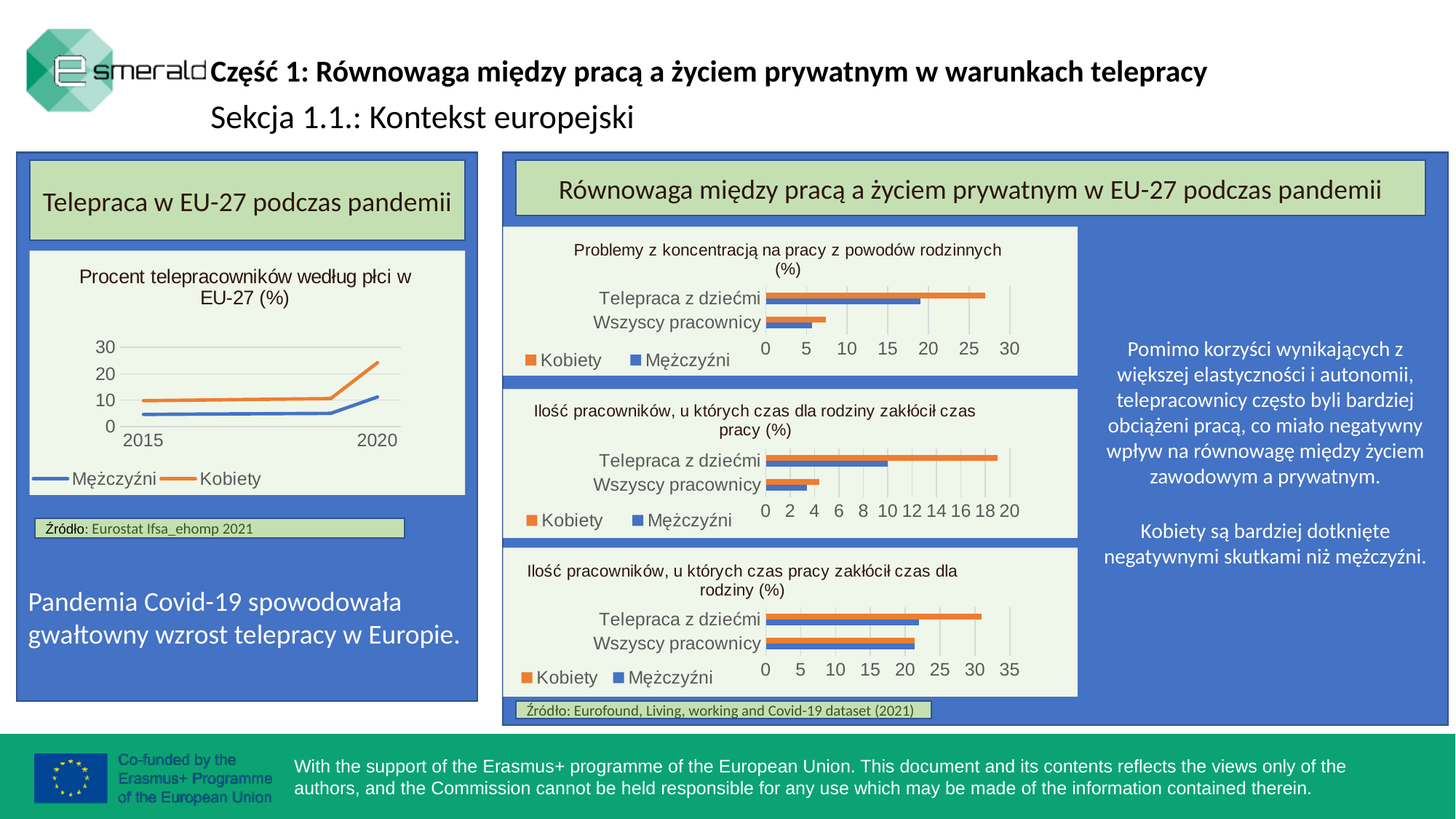

Część 1: Równowaga między pracą a życiem prywatnym w warunkach telepracy
Sekcja 1.1.: Kontekst europejski

Pandemia Covid-19 spowodowała gwałtowny wzrost telepracy w Europie.

Pomimo korzyści wynikających z większej elastyczności i autonomii, telepracownicy często byli bardziej obciążeni pracą, co miało negatywny wpływ na równowagę między życiem zawodowym a prywatnym.

Kobiety są bardziej dotknięte negatywnymi skutkami niż mężczyźni.
Telepraca w EU-27 podczas pandemii
Równowaga między pracą a życiem prywatnym w EU-27 podczas pandemii

### Chart: Problemy z koncentracją na pracy z powodów rodzinnych (%)

| Category | Mężczyźni | Kobiety |
|---|---|---|
| Wszyscy pracownicy | 5.7 | 7.4 |
| Telepraca z dziećmi | 19.0 | 27.0 |

### Chart: Procent telepracowników według płci w EU-27 (%)

| Category | Mężczyźni | Kobiety |
|---|---|---|
| 2015 | 4.6 | 5.2 |
|  | 4.7 | 5.3 |
|  | 4.8 | 5.4 |
|  | 4.9 | 5.5 |
|  | 5.0 | 5.6 |
| 2020 | 11.2 | 13.0 |

### Chart: Ilość pracowników, u których czas dla rodziny zakłócił czas pracy (%)

| Category | Mężczyźni | Kobiety |
|---|---|---|
| Wszyscy pracownicy | 3.4 | 4.4 |
| Telepraca z dziećmi | 10.0 | 19.0 |
Źródło: Eurostat Ifsa_ehomp 2021

### Chart: Ilość pracowników, u których czas pracy zakłócił czas dla rodziny (%)

| Category | Mężczyźni | Kobiety |
|---|---|---|
| Wszyscy pracownicy | 21.4 | 21.3 |
| Telepraca z dziećmi | 22.0 | 31.0 |
Źródło: Eurofound, Living, working and Covid-19 dataset (2021)